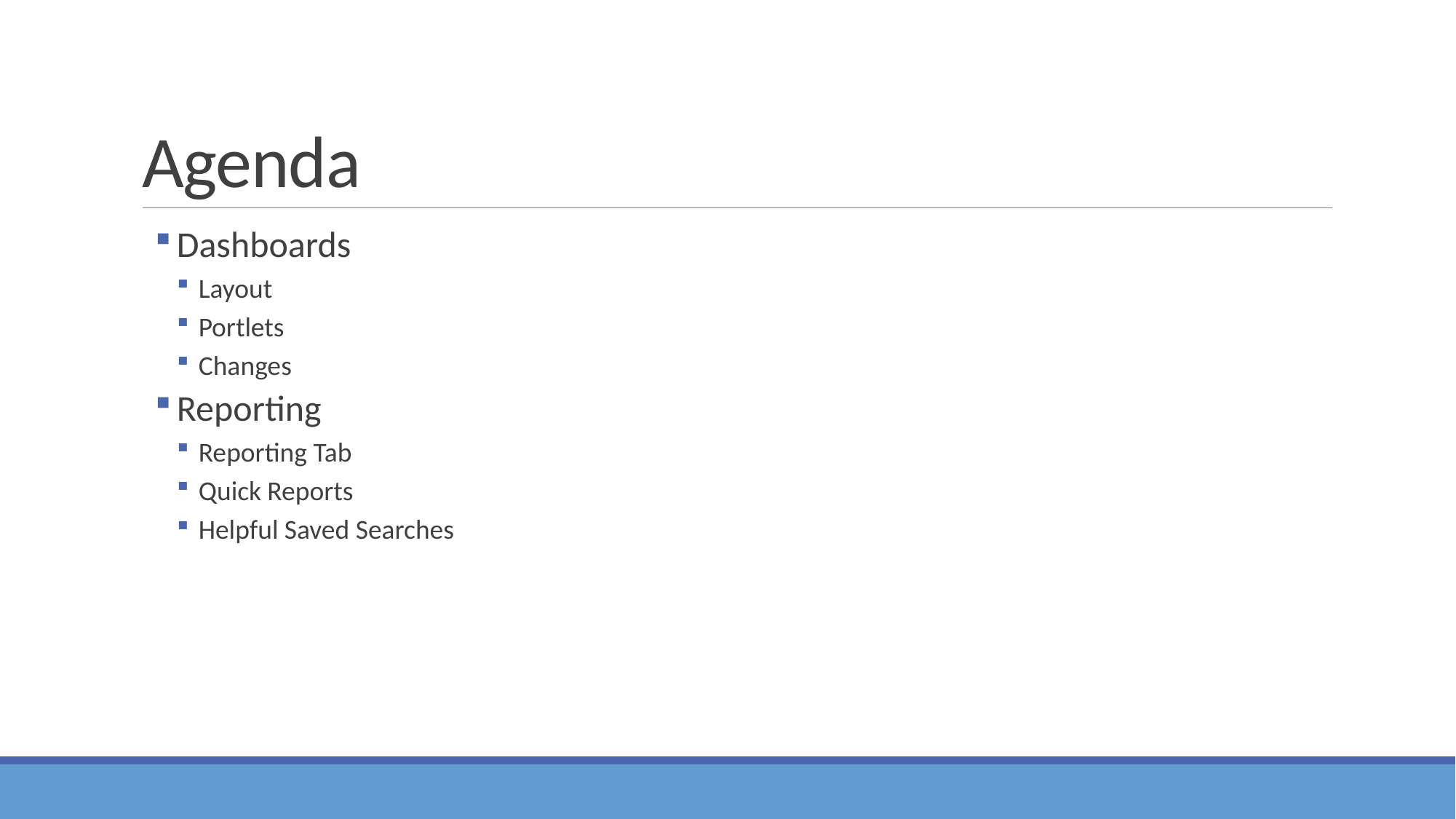

# Agenda
Dashboards
Layout
Portlets
Changes
Reporting
Reporting Tab
Quick Reports
Helpful Saved Searches